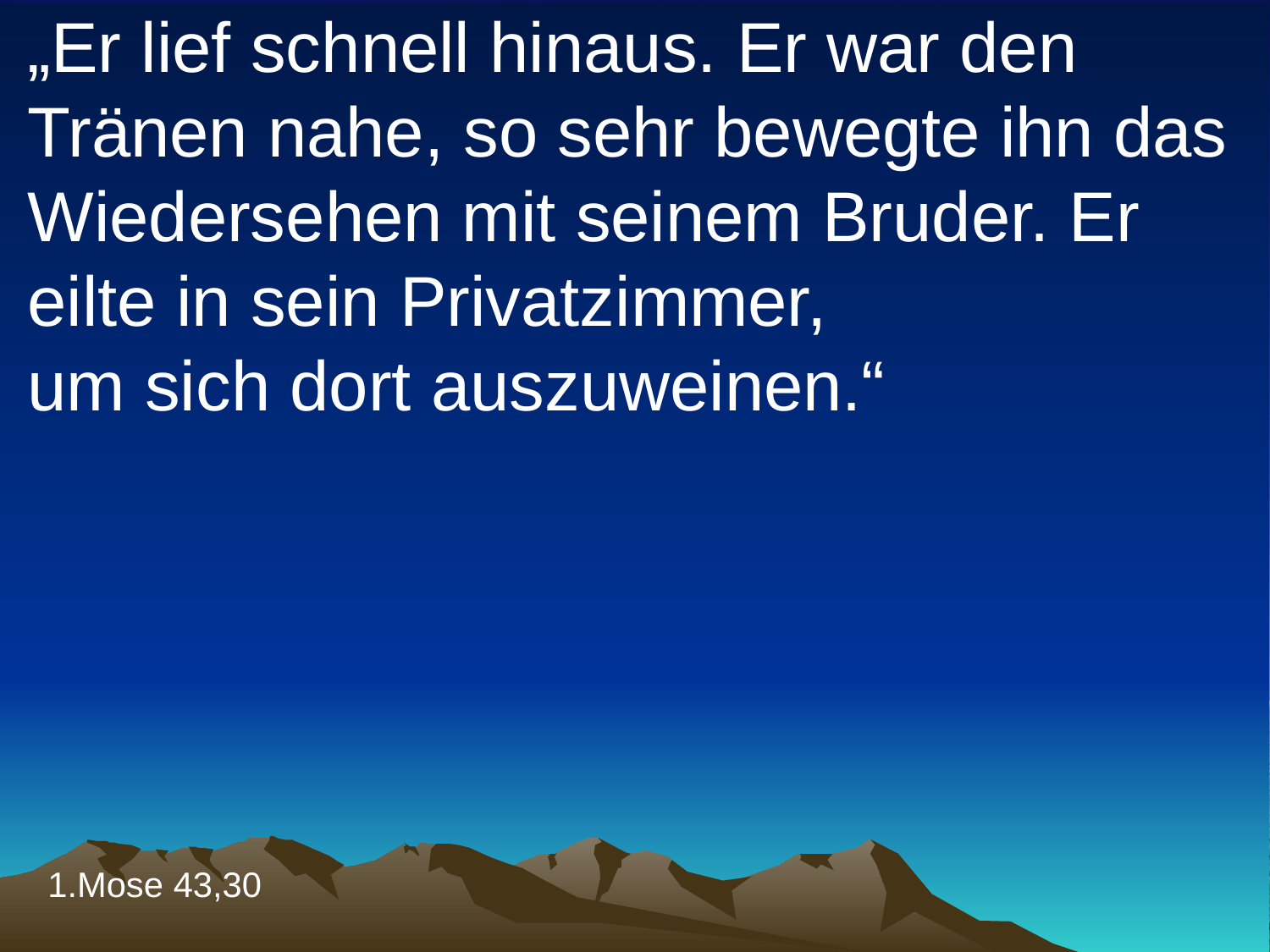

# „Er lief schnell hinaus. Er war den Tränen nahe, so sehr bewegte ihn das Wiedersehen mit seinem Bruder. Er eilte in sein Privatzimmer, um sich dort auszuweinen.“
1.Mose 43,30